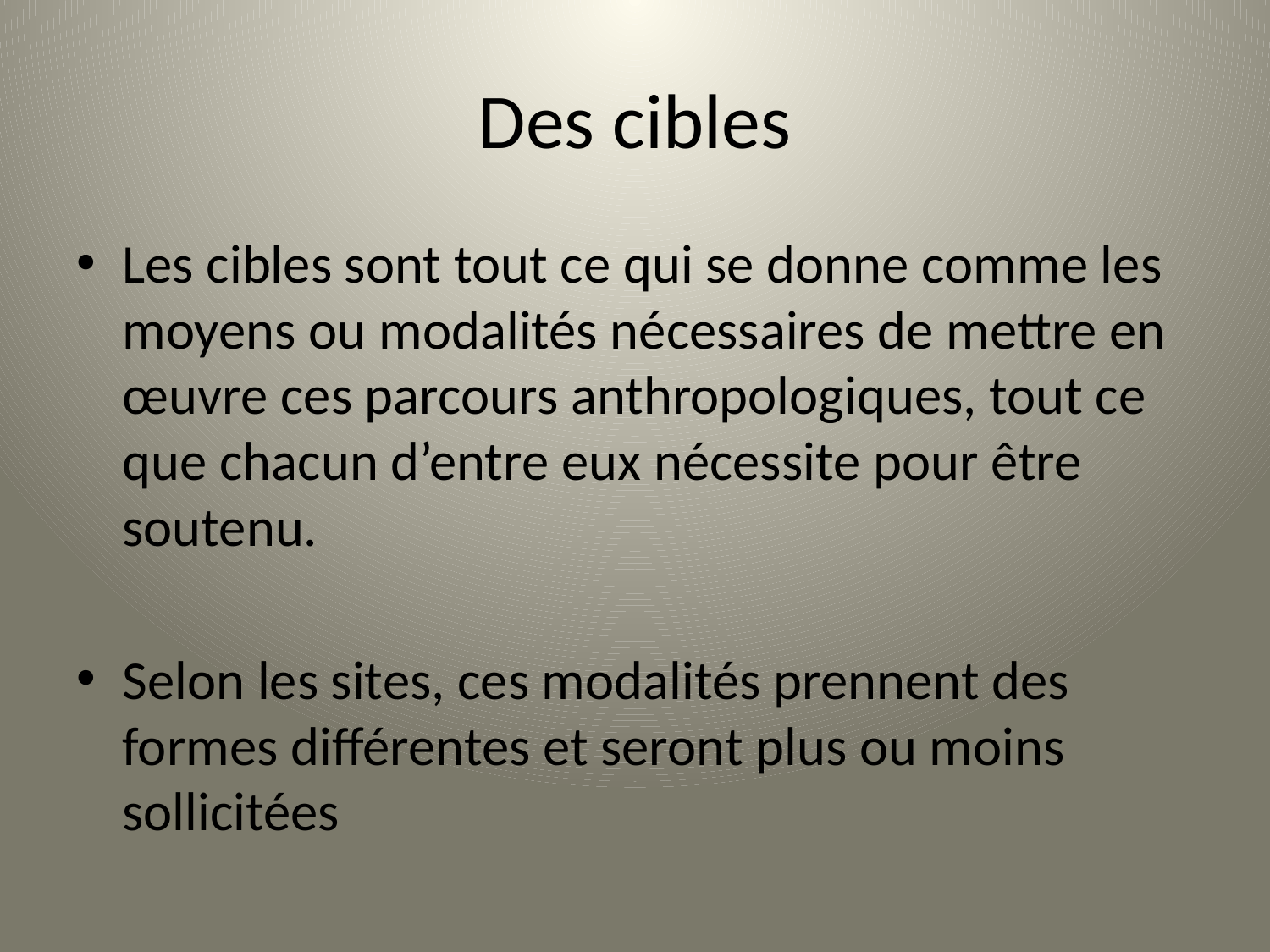

# Des cibles
Les cibles sont tout ce qui se donne comme les moyens ou modalités nécessaires de mettre en œuvre ces parcours anthropologiques, tout ce que chacun d’entre eux nécessite pour être soutenu.

Selon les sites, ces modalités prennent des formes différentes et seront plus ou moins sollicitées